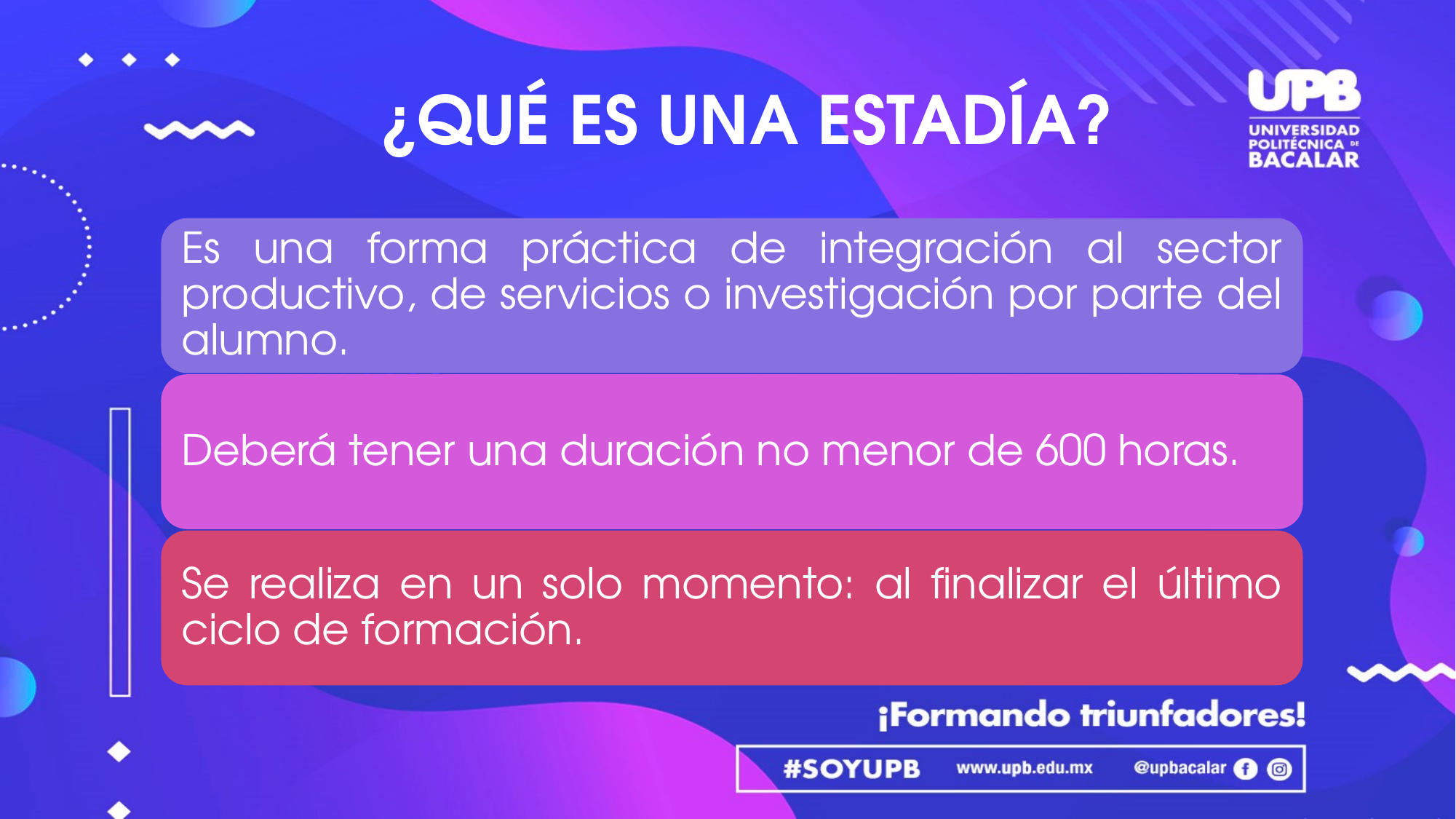

# ¿QUÉ ES UNA ESTADÍA?

Es una forma práctica de integración al sector productivo, de servicios o investigación por parte del alumno.

Deberá tener una duración no menor de 600 horas.

Se realiza en un solo momento: al finalizar el último ciclo de formación.